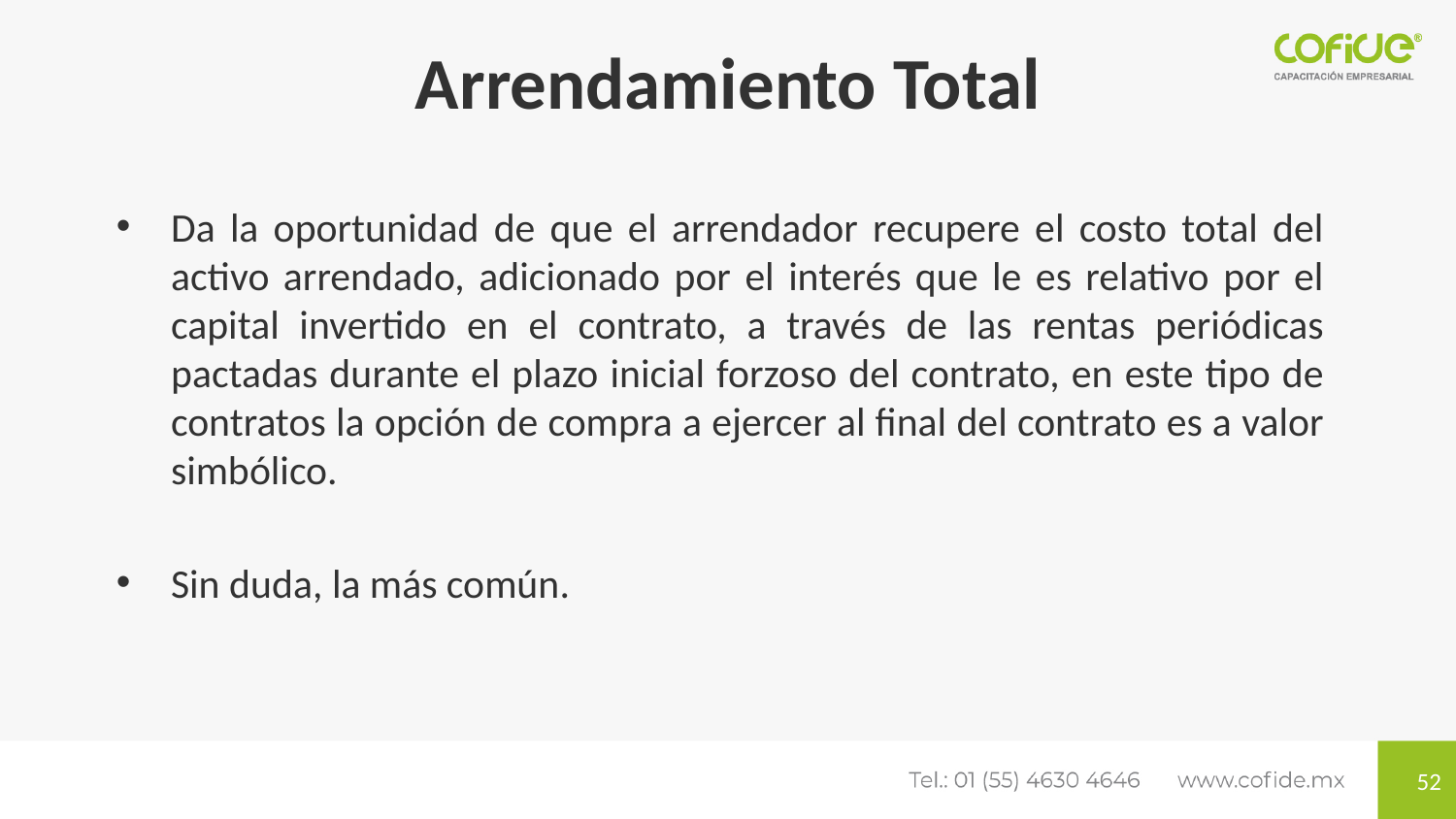

# Arrendamiento Total
Da la oportunidad de que el arrendador recupere el costo total del activo arrendado, adicionado por el interés que le es relativo por el capital invertido en el contrato, a través de las rentas periódicas pactadas durante el plazo inicial forzoso del contrato, en este tipo de contratos la opción de compra a ejercer al final del contrato es a valor simbólico.

Sin duda, la más común.
52